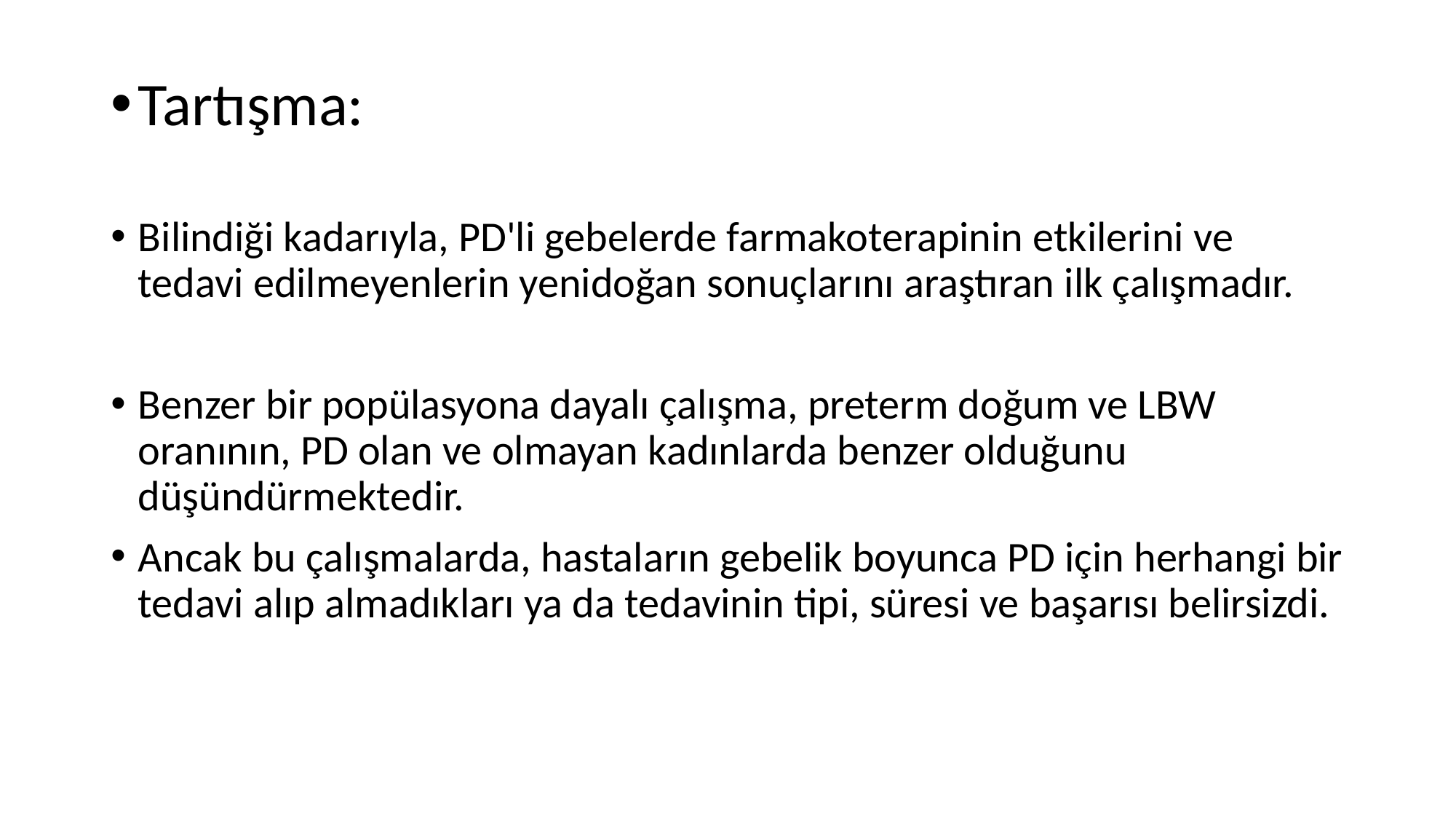

Tartışma:

Bilindiği kadarıyla, PD'li gebelerde farmakoterapinin etkilerini ve tedavi edilmeyenlerin yenidoğan sonuçlarını araştıran ilk çalışmadır.

Benzer bir popülasyona dayalı çalışma, preterm doğum ve LBW oranının, PD olan ve olmayan kadınlarda benzer olduğunu düşündürmektedir.
Ancak bu çalışmalarda, hastaların gebelik boyunca PD için herhangi bir tedavi alıp almadıkları ya da tedavinin tipi, süresi ve başarısı belirsizdi.